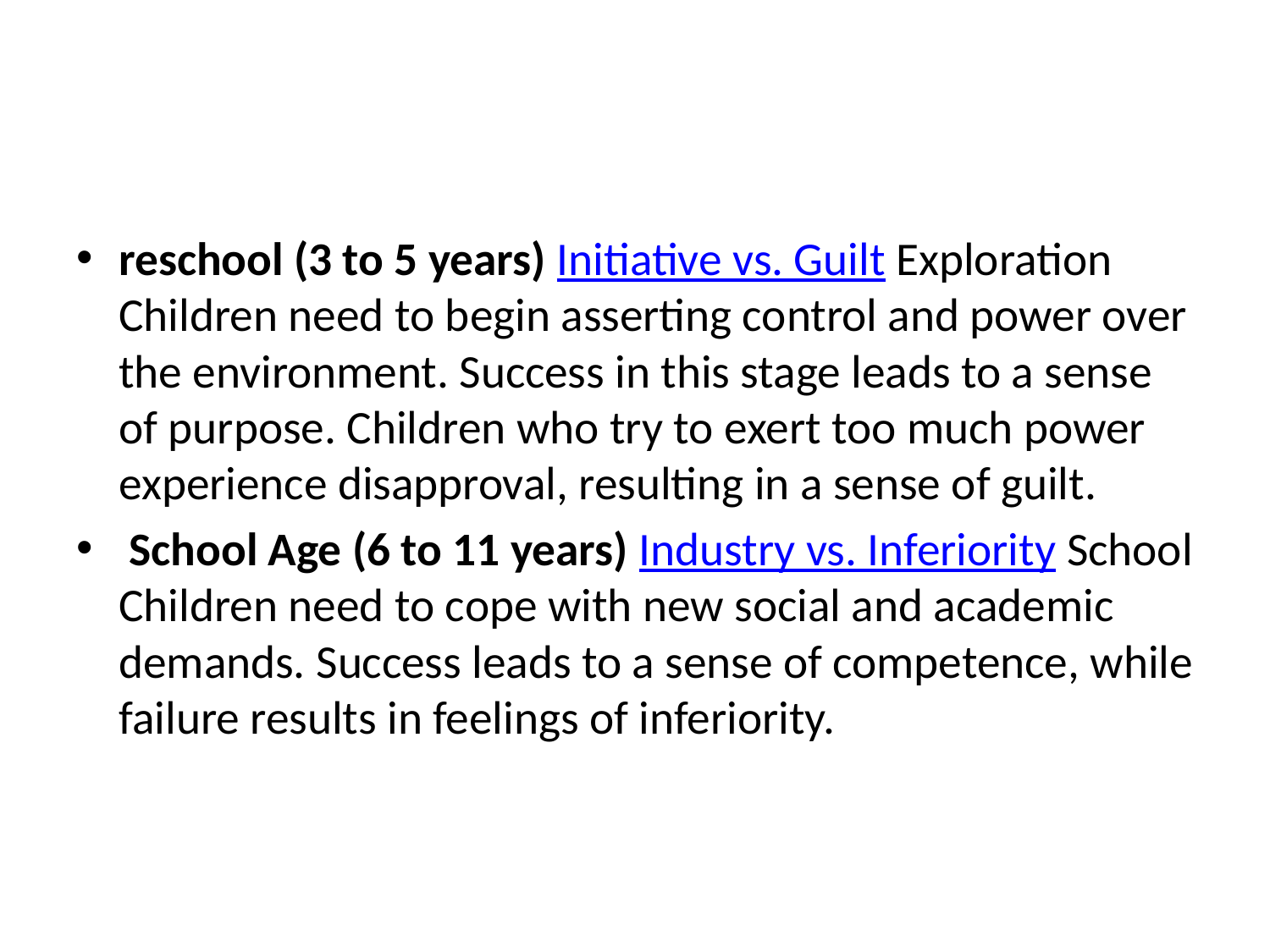

#
reschool (3 to 5 years) Initiative vs. Guilt Exploration Children need to begin asserting control and power over the environment. Success in this stage leads to a sense of purpose. Children who try to exert too much power experience disapproval, resulting in a sense of guilt.
 School Age (6 to 11 years) Industry vs. Inferiority School Children need to cope with new social and academic demands. Success leads to a sense of competence, while failure results in feelings of inferiority.